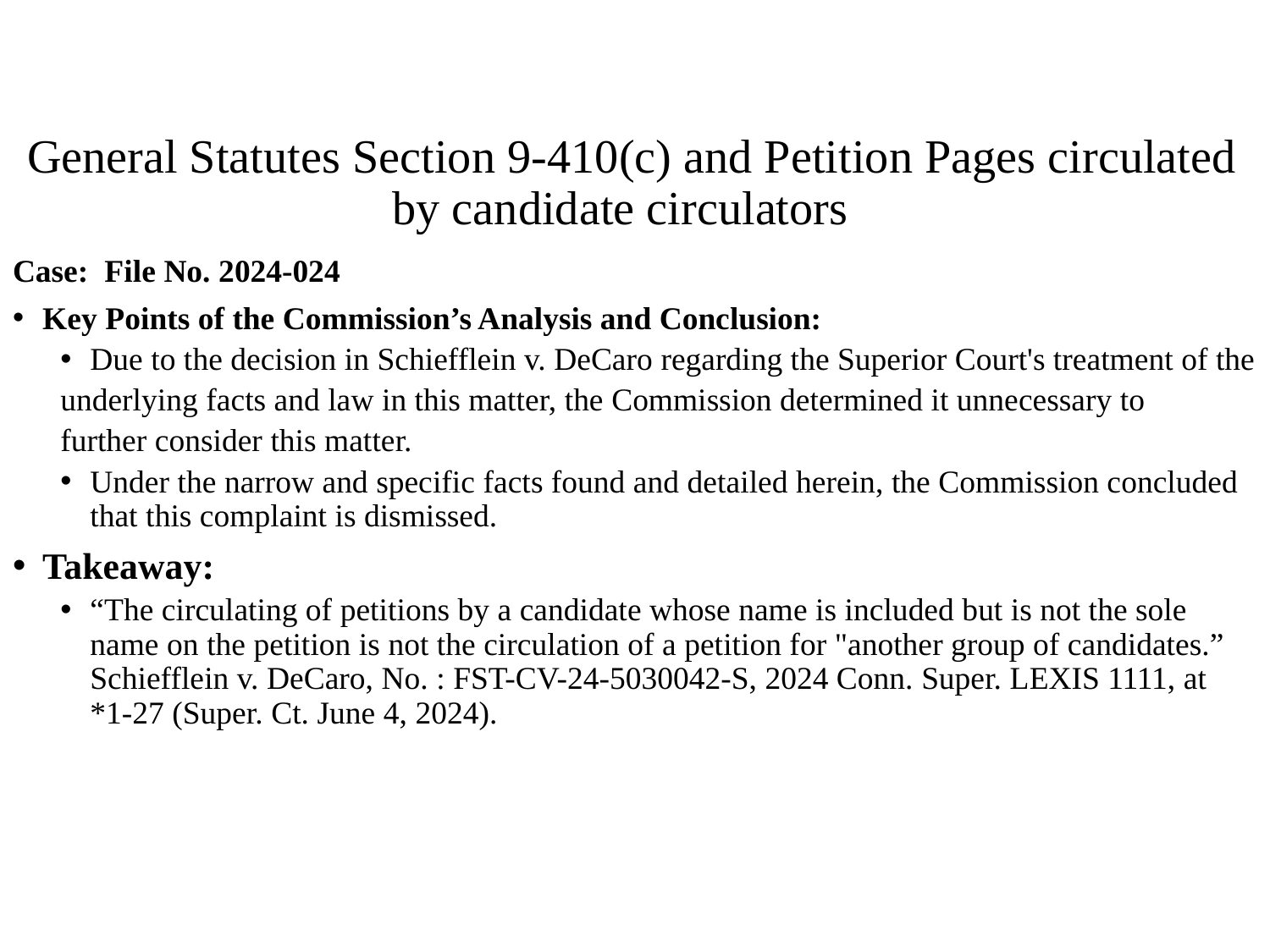

# General Statutes Section 9-410(c) and Petition Pages circulated by candidate circulators
Case:  File No. 2024-024
Key Points of the Commission’s Analysis and Conclusion:
Due to the decision in Schiefflein v. DeCaro regarding the Superior Court's treatment of the
underlying facts and law in this matter, the Commission determined it unnecessary to
further consider this matter.
Under the narrow and specific facts found and detailed herein, the Commission concluded that this complaint is dismissed.
Takeaway:
“The circulating of petitions by a candidate whose name is included but is not the sole name on the petition is not the circulation of a petition for "another group of candidates.” Schiefflein v. DeCaro, No. : FST-CV-24-5030042-S, 2024 Conn. Super. LEXIS 1111, at *1-27 (Super. Ct. June 4, 2024).